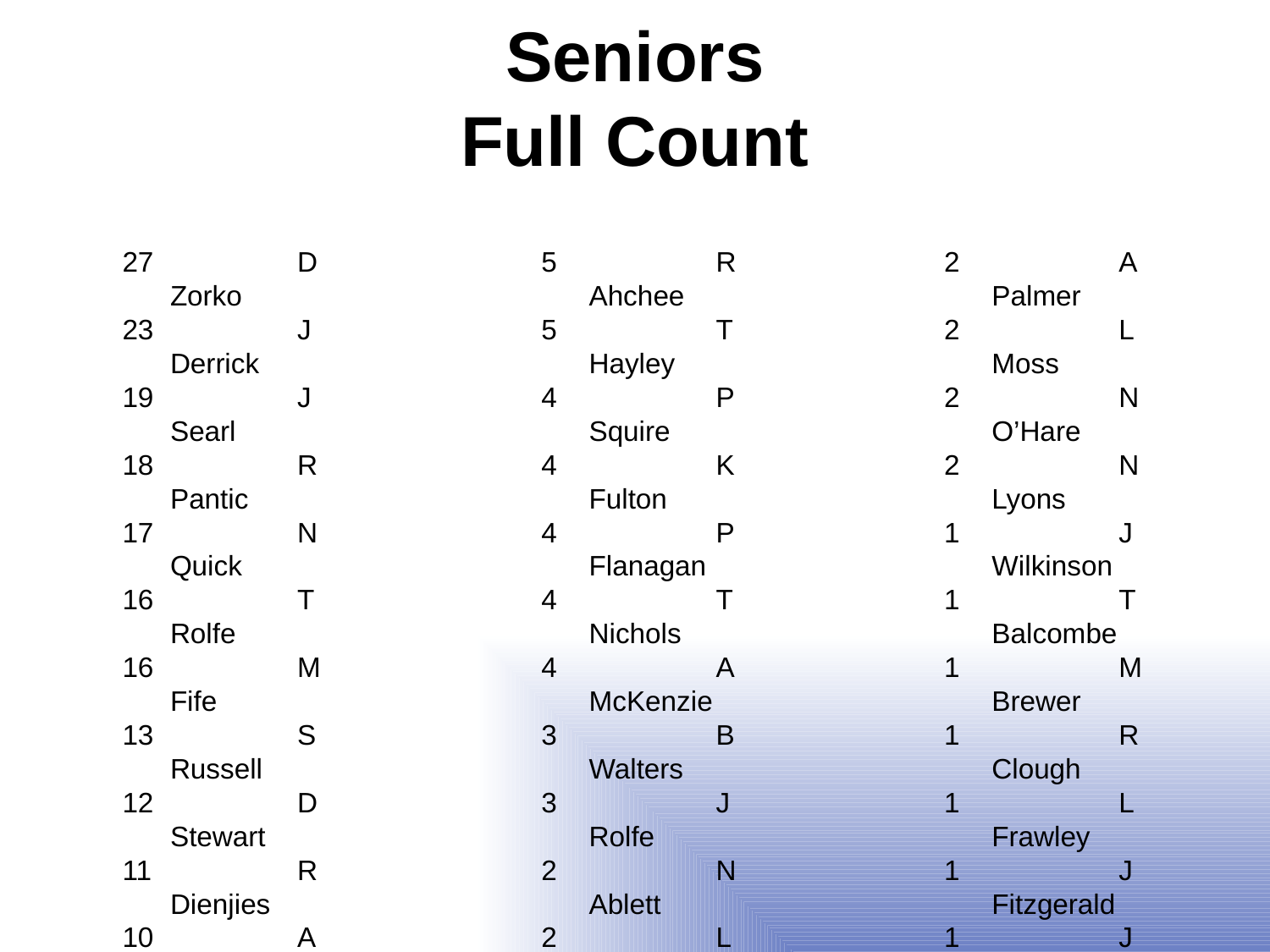

# Seniors Full Count
27		D Zorko
23		J Derrick
19		J Searl
18		R Pantic
17		N Quick
16		T Rolfe
16		M Fife
13		S Russell
12		D Stewart
11		R Dienjies
10		A Rolfe
7		M Cooke
7		A Oehlman

5		R Ahchee
5		T Hayley
4		P Squire
4		K Fulton
4		P Flanagan
4		T Nichols
4		A McKenzie
3		B Walters
3		J Rolfe
2		N Ablett
2		L Patrick
2		H Jolly
2		G Ryan

2		A Palmer
2		L Moss
2		N O’Hare
2		N Lyons
1		J Wilkinson
1		T Balcombe
1		M Brewer
1		R Clough
1		L Frawley
1		J Fitzgerald
1		J Emblem
1		D Glossop